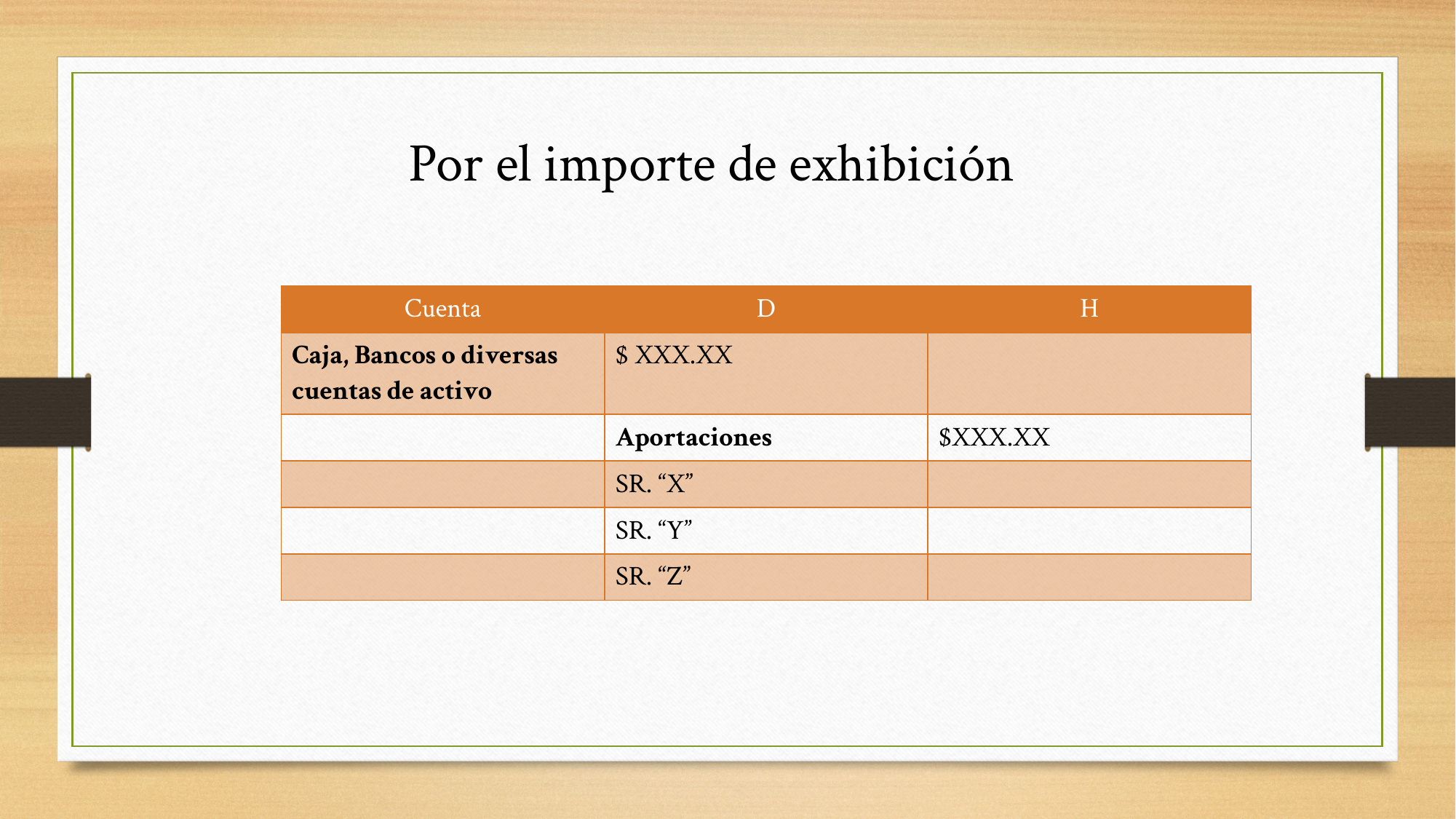

Por el importe de exhibición
| Cuenta | D | H |
| --- | --- | --- |
| Caja, Bancos o diversas cuentas de activo | $ XXX.XX |  |
|  | Aportaciones | $XXX.XX |
|  | SR. “X” |  |
|  | SR. “Y” |  |
|  | SR. “Z” |  |